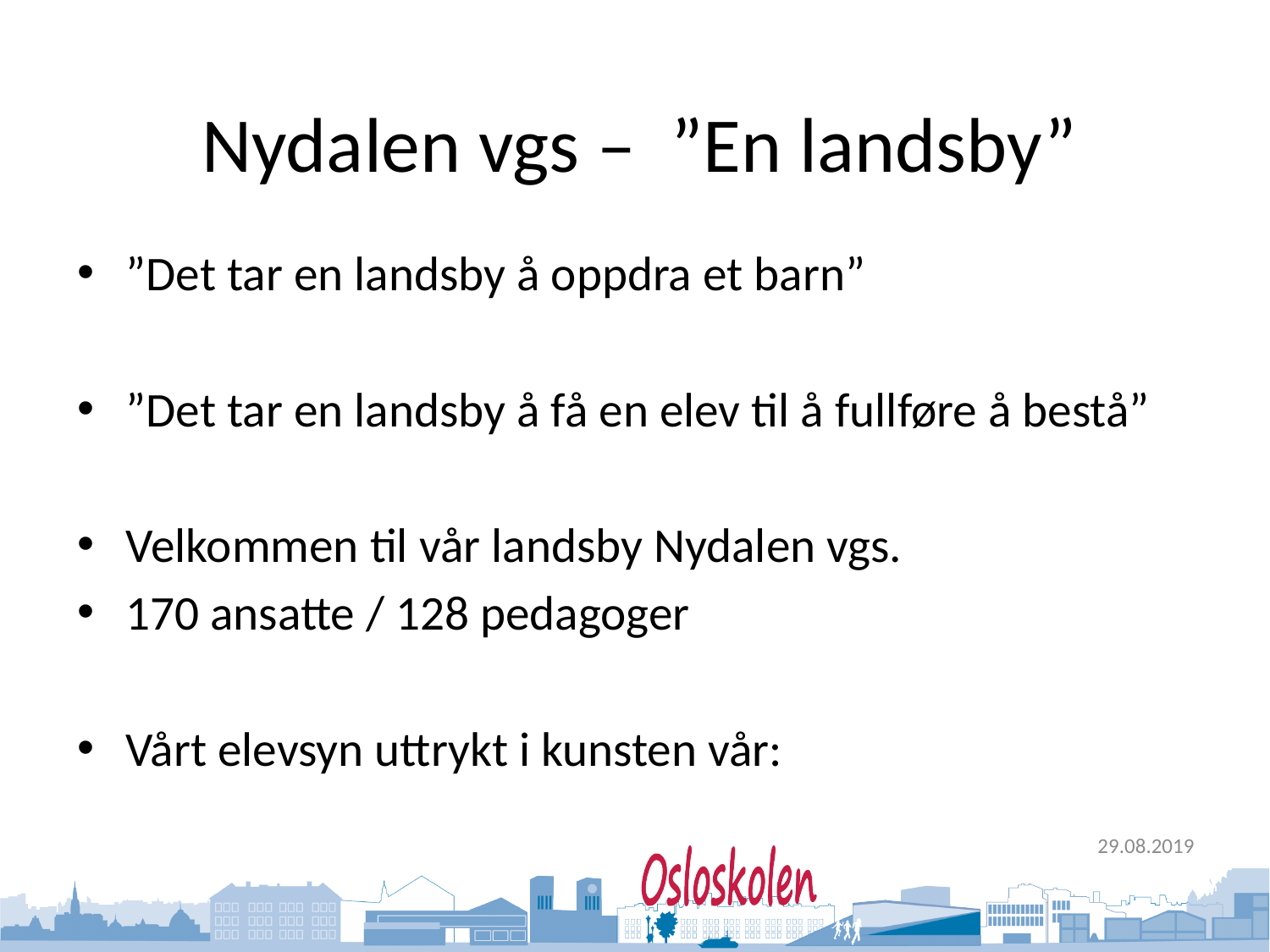

# Nydalen vgs –  ”En landsby”
”Det tar en landsby å oppdra et barn”

”Det tar en landsby å få en elev til å fullføre å bestå”

Velkommen til vår landsby Nydalen vgs.
170 ansatte / 128 pedagoger

Vårt elevsyn uttrykt i kunsten vår: